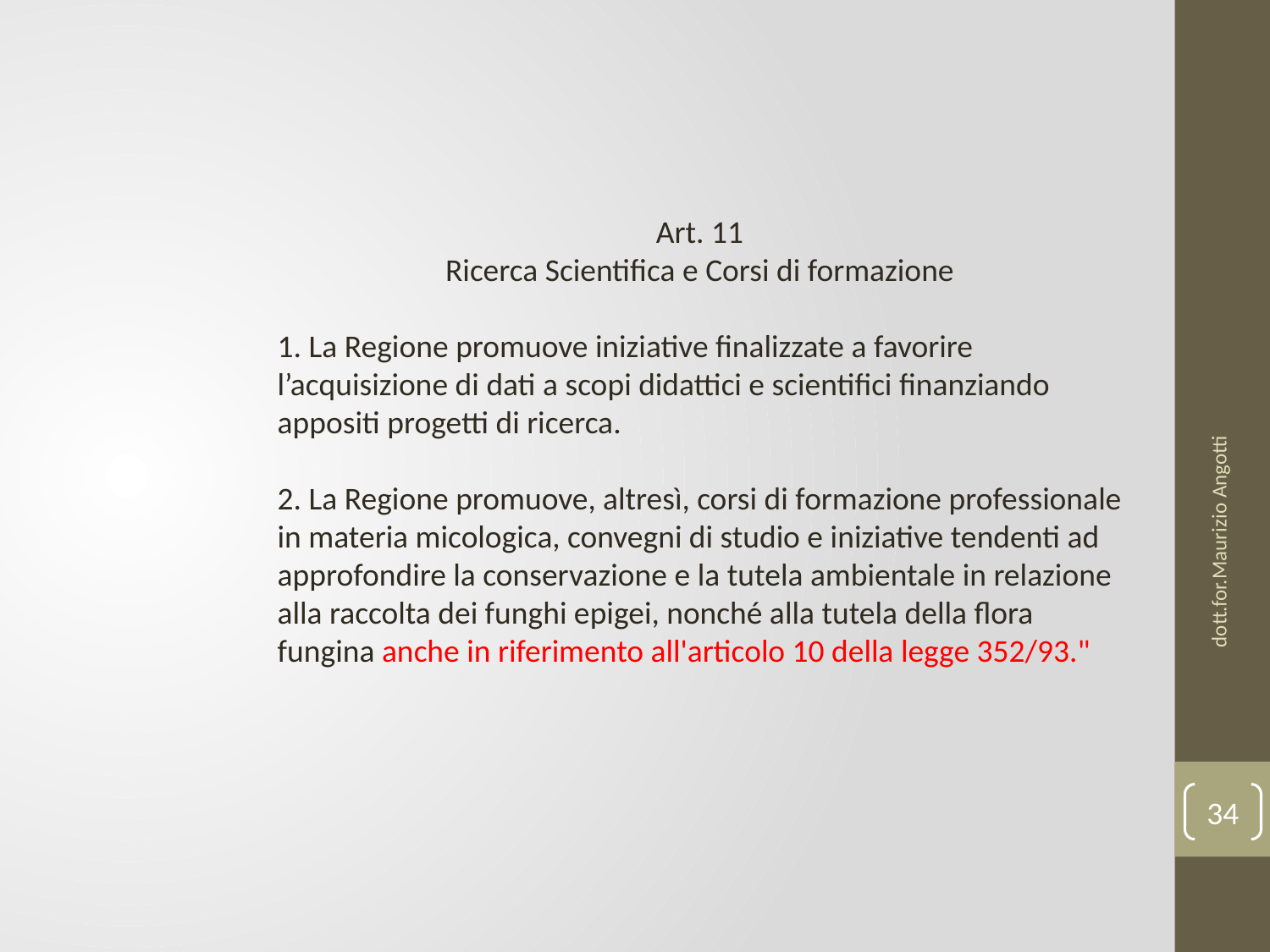

Art. 11
Ricerca Scientifica e Corsi di formazione

1. La Regione promuove iniziative finalizzate a favorire l’acquisizione di dati a scopi didattici e scientifici finanziando appositi progetti di ricerca.

2. La Regione promuove, altresì, corsi di formazione professionale in materia micologica, convegni di studio e iniziative tendenti ad approfondire la conservazione e la tutela ambientale in relazione alla raccolta dei funghi epigei, nonché alla tutela della flora fungina anche in riferimento all'articolo 10 della legge 352/93."

dott.for.Maurizio Angotti
34